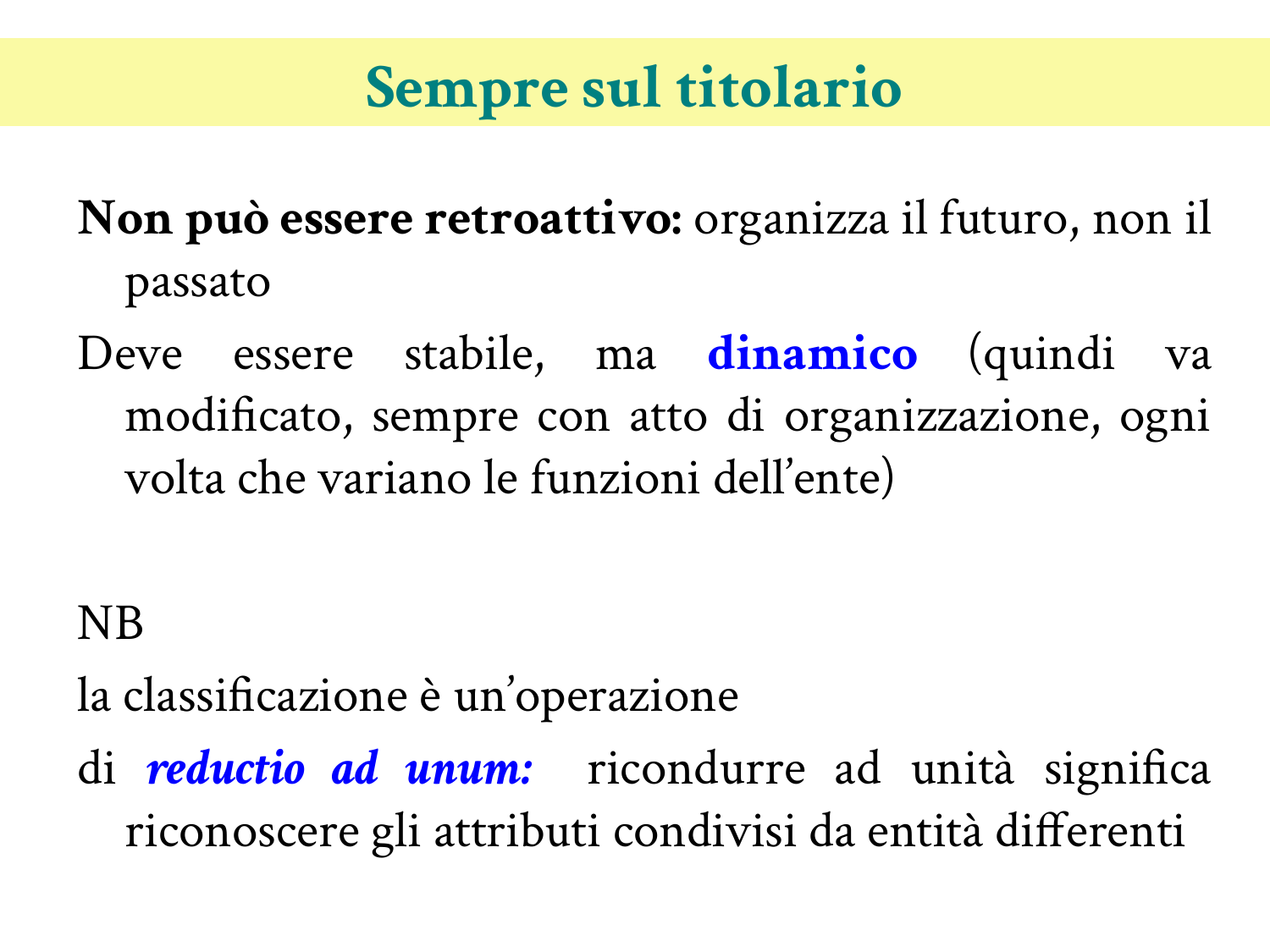

# Sempre sul titolario
Non può essere retroattivo: organizza il futuro, non il passato
Deve essere stabile, ma dinamico (quindi va modificato, sempre con atto di organizzazione, ogni volta che variano le funzioni dell’ente)

NB
la classificazione è un’operazione
di reductio ad unum:  ricondurre ad unità significa riconoscere gli attributi condivisi da entità differenti